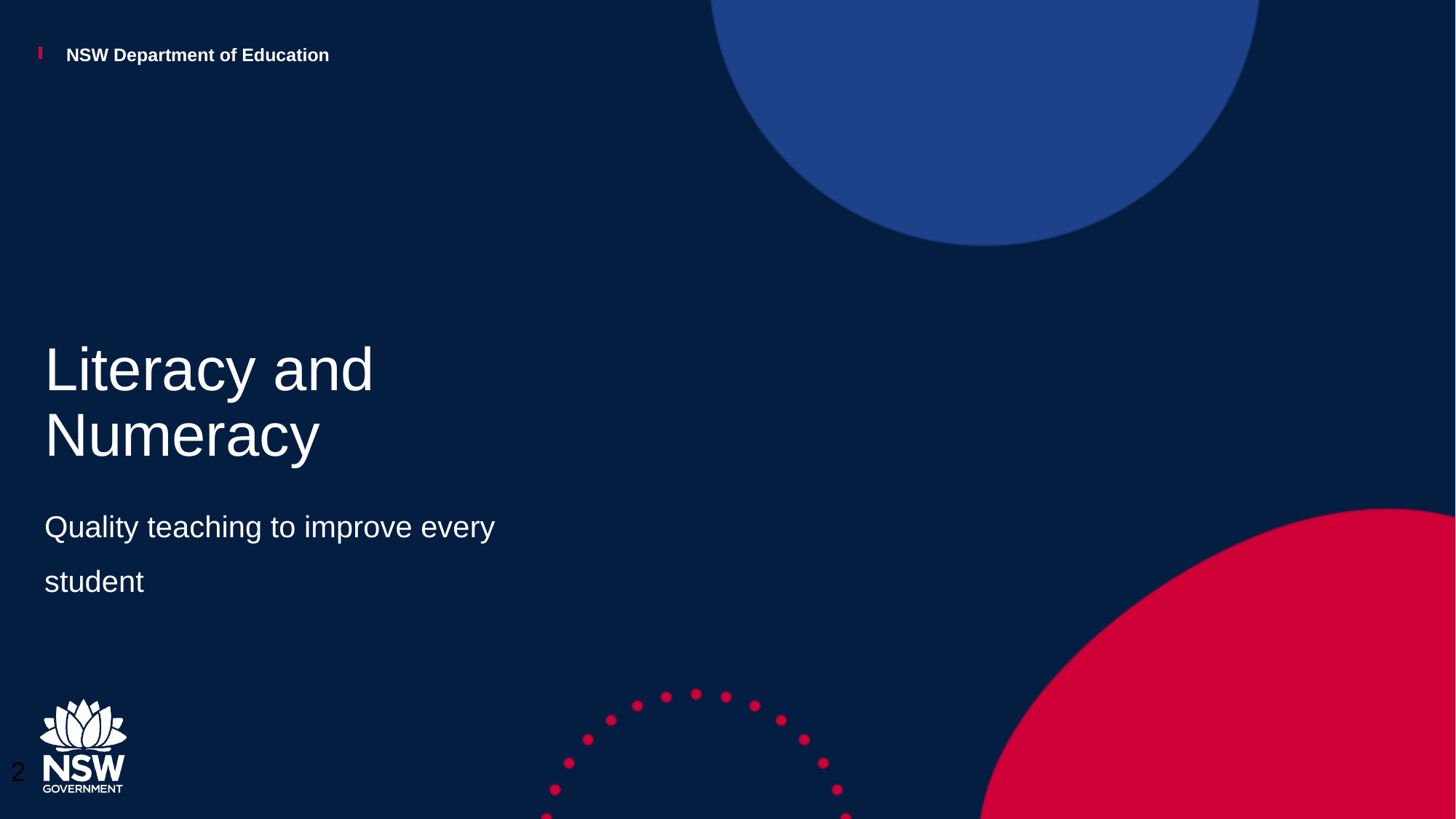

# Literacy and Numeracy
Quality teaching to improve every student
2